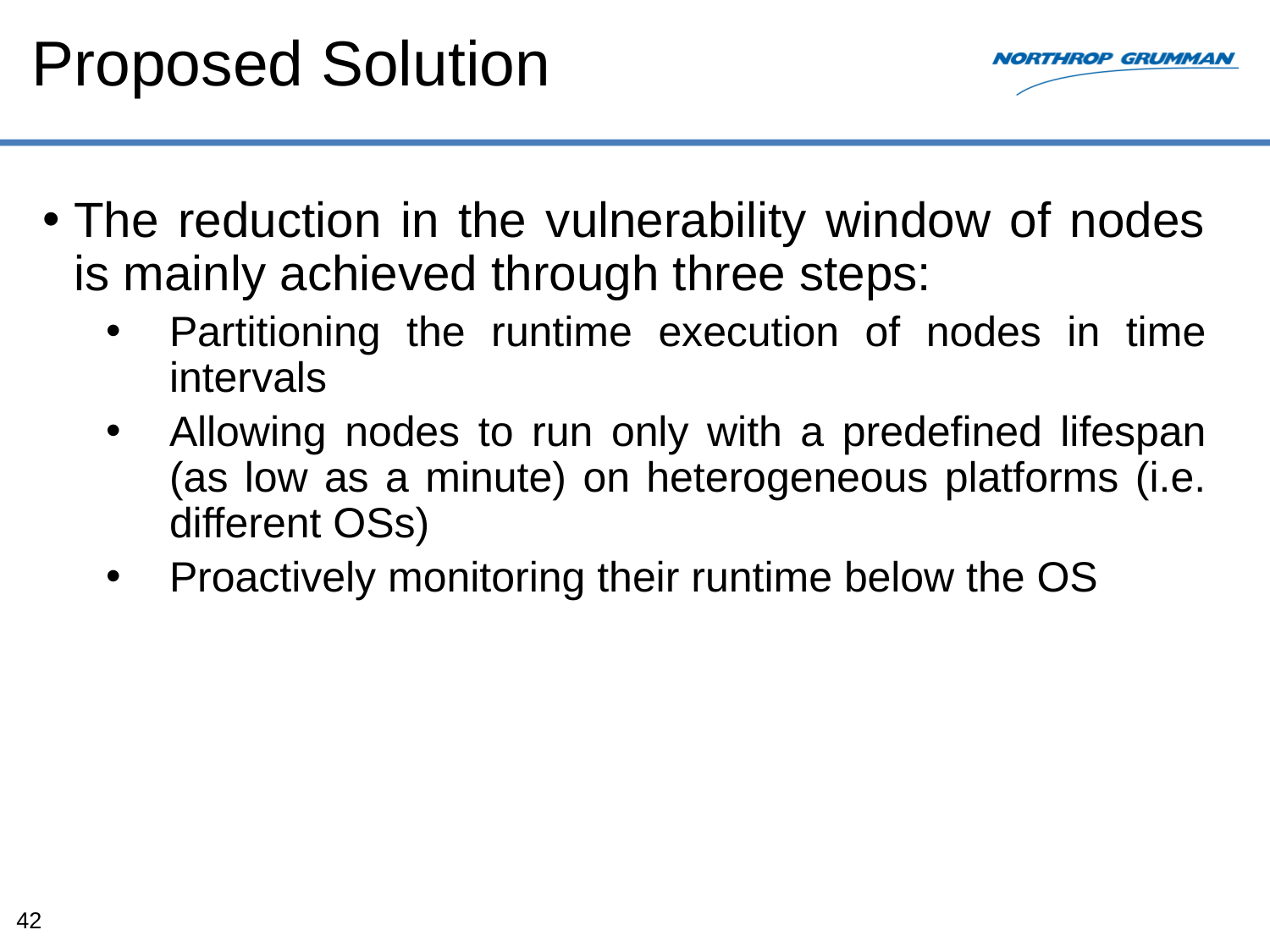

# Proposed Solution
The reduction in the vulnerability window of nodes is mainly achieved through three steps:
Partitioning the runtime execution of nodes in time intervals
Allowing nodes to run only with a predefined lifespan (as low as a minute) on heterogeneous platforms (i.e. different OSs)
Proactively monitoring their runtime below the OS

42